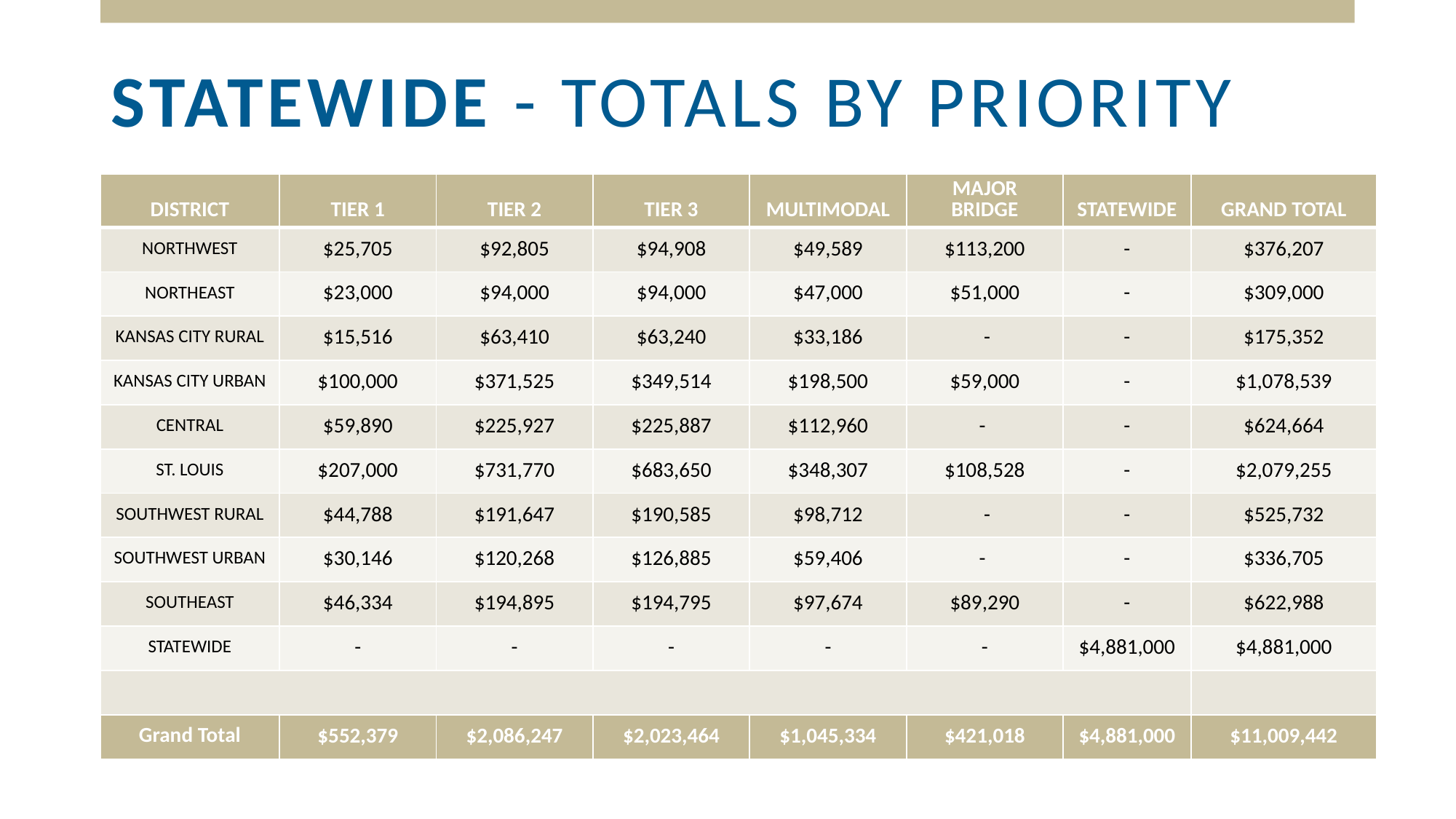

STATEWIDE - TOTALS BY PRIORITY
| DISTRICT | TIER 1 | TIER 2 | TIER 3 | MULTIMODAL | MAJOR BRIDGE | STATEWIDE | GRAND TOTAL |
| --- | --- | --- | --- | --- | --- | --- | --- |
| NORTHWEST | $25,705 | $92,805 | $94,908 | $49,589 | $113,200 | - | $376,207 |
| NORTHEAST | $23,000 | $94,000 | $94,000 | $47,000 | $51,000 | - | $309,000 |
| KANSAS CITY RURAL | $15,516 | $63,410 | $63,240 | $33,186 | - | - | $175,352 |
| KANSAS CITY URBAN | $100,000 | $371,525 | $349,514 | $198,500 | $59,000 | - | $1,078,539 |
| CENTRAL | $59,890 | $225,927 | $225,887 | $112,960 | - | - | $624,664 |
| ST. LOUIS | $207,000 | $731,770 | $683,650 | $348,307 | $108,528 | - | $2,079,255 |
| SOUTHWEST RURAL | $44,788 | $191,647 | $190,585 | $98,712 | - | - | $525,732 |
| SOUTHWEST URBAN | $30,146 | $120,268 | $126,885 | $59,406 | - | - | $336,705 |
| SOUTHEAST | $46,334 | $194,895 | $194,795 | $97,674 | $89,290 | - | $622,988 |
| STATEWIDE | - | - | - | - | - | $4,881,000 | $4,881,000 |
|  |  |  |  |  |  |  |  |
| Grand Total | $552,379 | $2,086,247 | $2,023,464 | $1,045,334 | $421,018 | $4,881,000 | $11,009,442 |